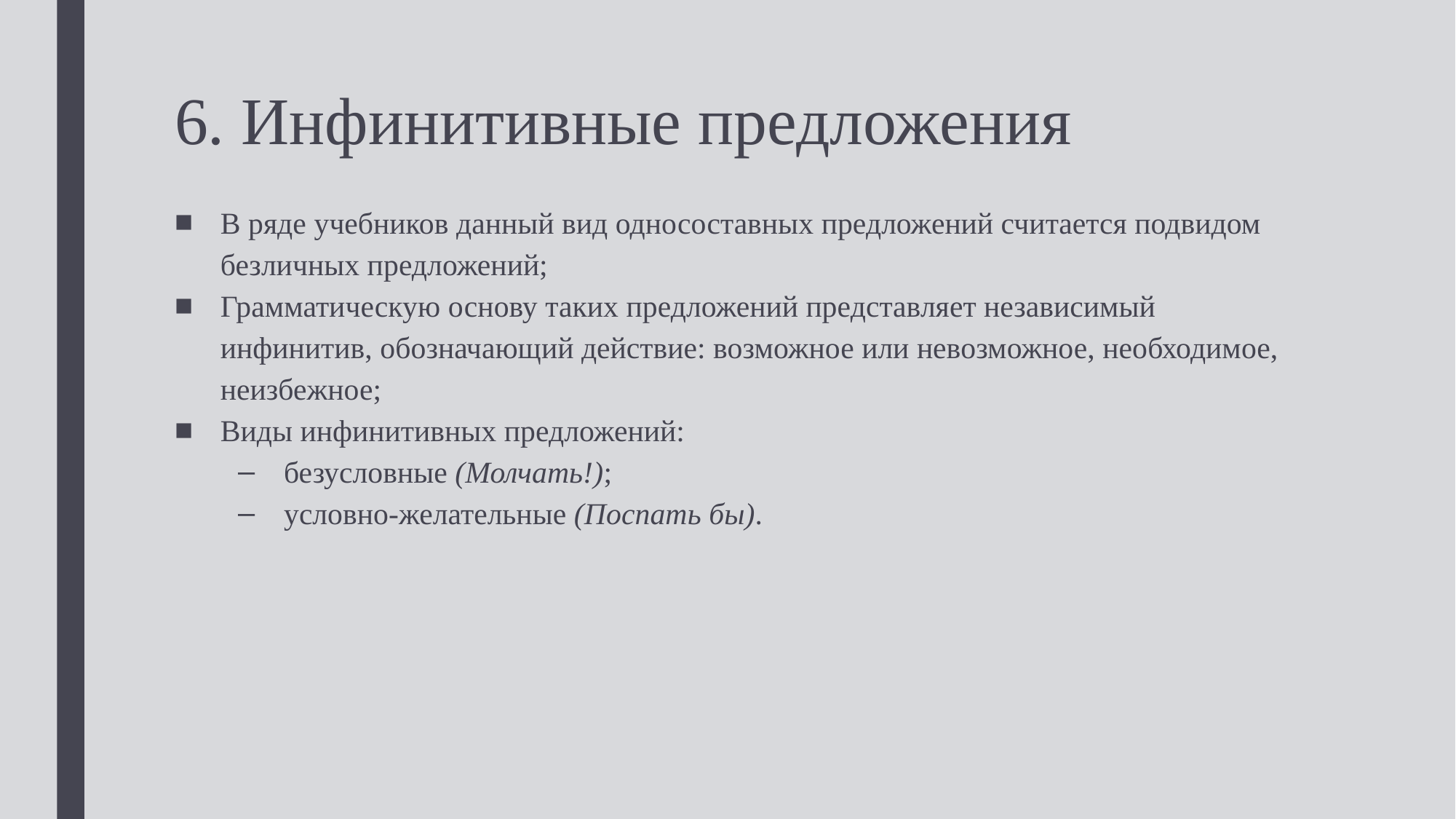

# 6. Инфинитивные предложения
В ряде учебников данный вид односоставных предложений считается подвидом безличных предложений;
Грамматическую основу таких предложений представляет независимый инфинитив, обозначающий действие: возможное или невозможное, необходимое, неизбежное;
Виды инфинитивных предложений:
безусловные (Молчать!);
условно-желательные (Поспать бы).